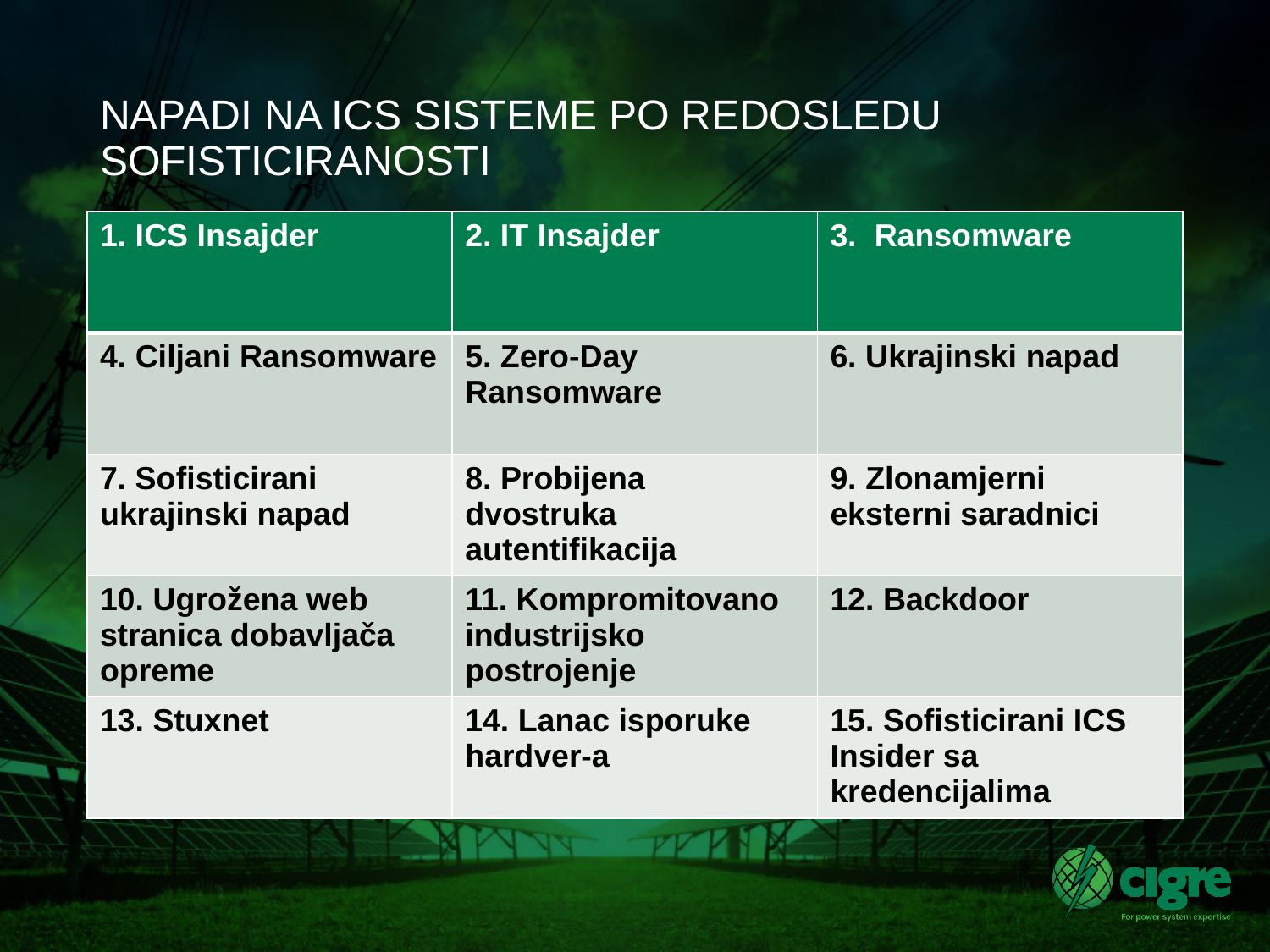

# NAPADI NA ICS SISTEME PO REDOSLEDU SOFISTICIRANOSTI
| 1. ICS Insajder | 2. IT Insajder | 3. Ransomware |
| --- | --- | --- |
| 4. Ciljani Ransomware | 5. Zero-Day Ransomware | 6. Ukrajinski napad |
| 7. Sofisticirani ukrajinski napad | 8. Probijena dvostruka autentifikacija | 9. Zlonamjerni eksterni saradnici |
| 10. Ugrožena web stranica dobavljača opreme | 11. Kompromitovano industrijsko postrojenje | 12. Backdoor |
| 13. Stuxnet | 14. Lanac isporuke hardver-a | 15. Sofisticirani ICS Insider sa kredencijalima |